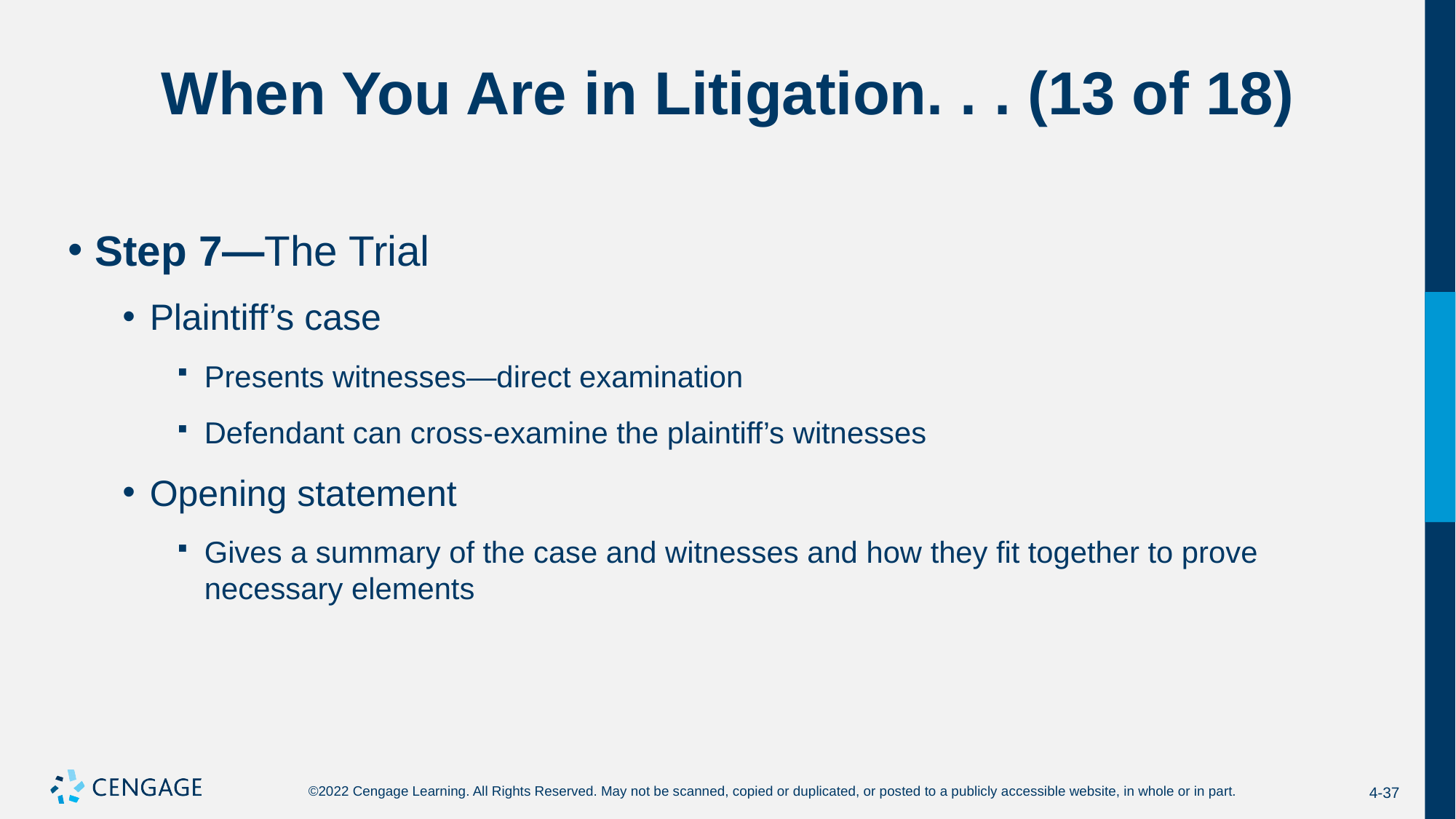

# When You Are in Litigation. . . (13 of 18)
Step 7—The Trial
Plaintiff’s case
Presents witnesses—direct examination
Defendant can cross-examine the plaintiff’s witnesses
Opening statement
Gives a summary of the case and witnesses and how they fit together to prove necessary elements